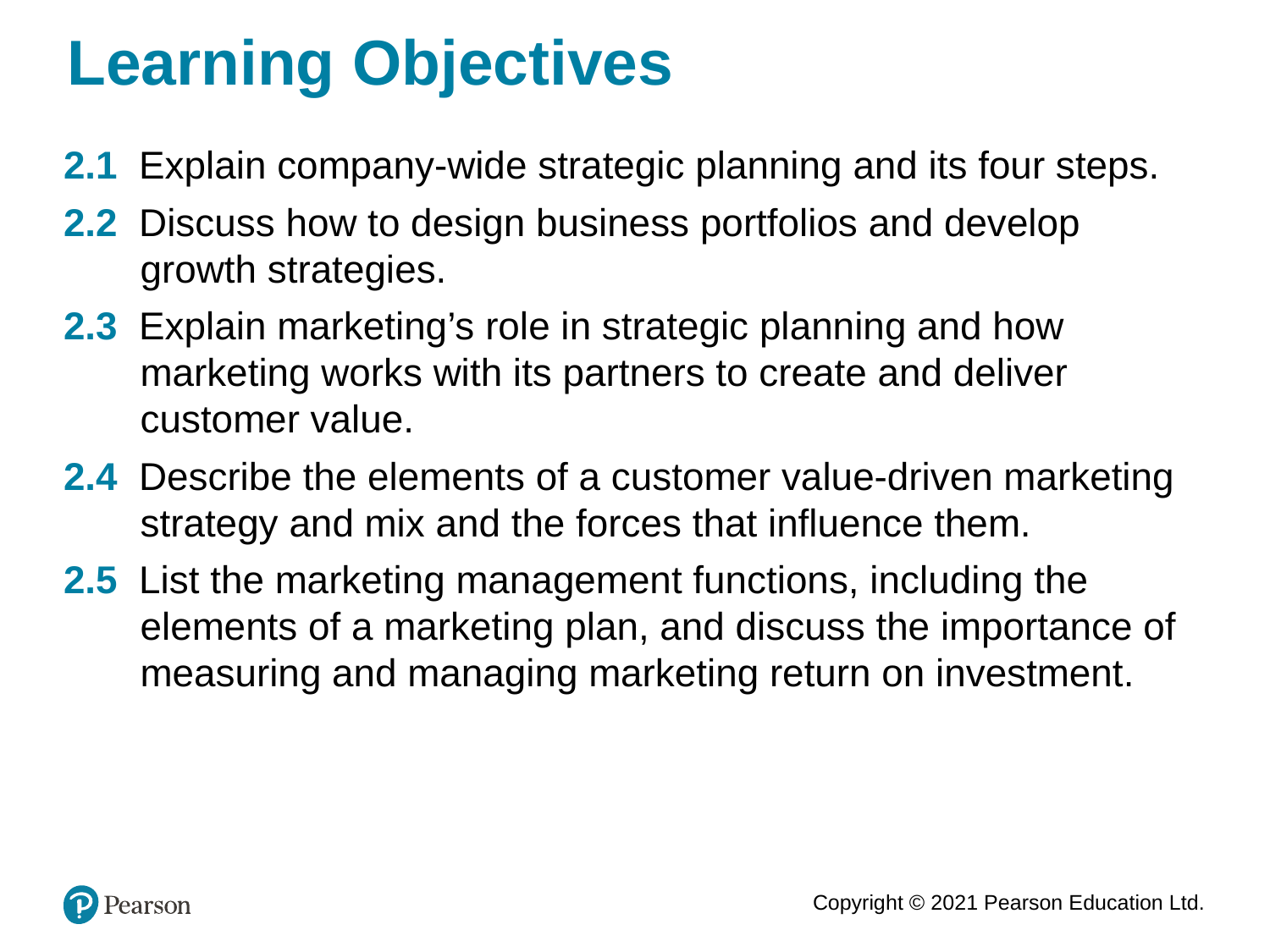

# Learning Objectives
2.1  Explain company-wide strategic planning and its four steps.
2.2  Discuss how to design business portfolios and develop growth strategies.
2.3  Explain marketing’s role in strategic planning and how marketing works with its partners to create and deliver customer value.
2.4  Describe the elements of a customer value-driven marketing strategy and mix and the forces that influence them.
2.5  List the marketing management functions, including the elements of a marketing plan, and discuss the importance of measuring and managing marketing return on investment.